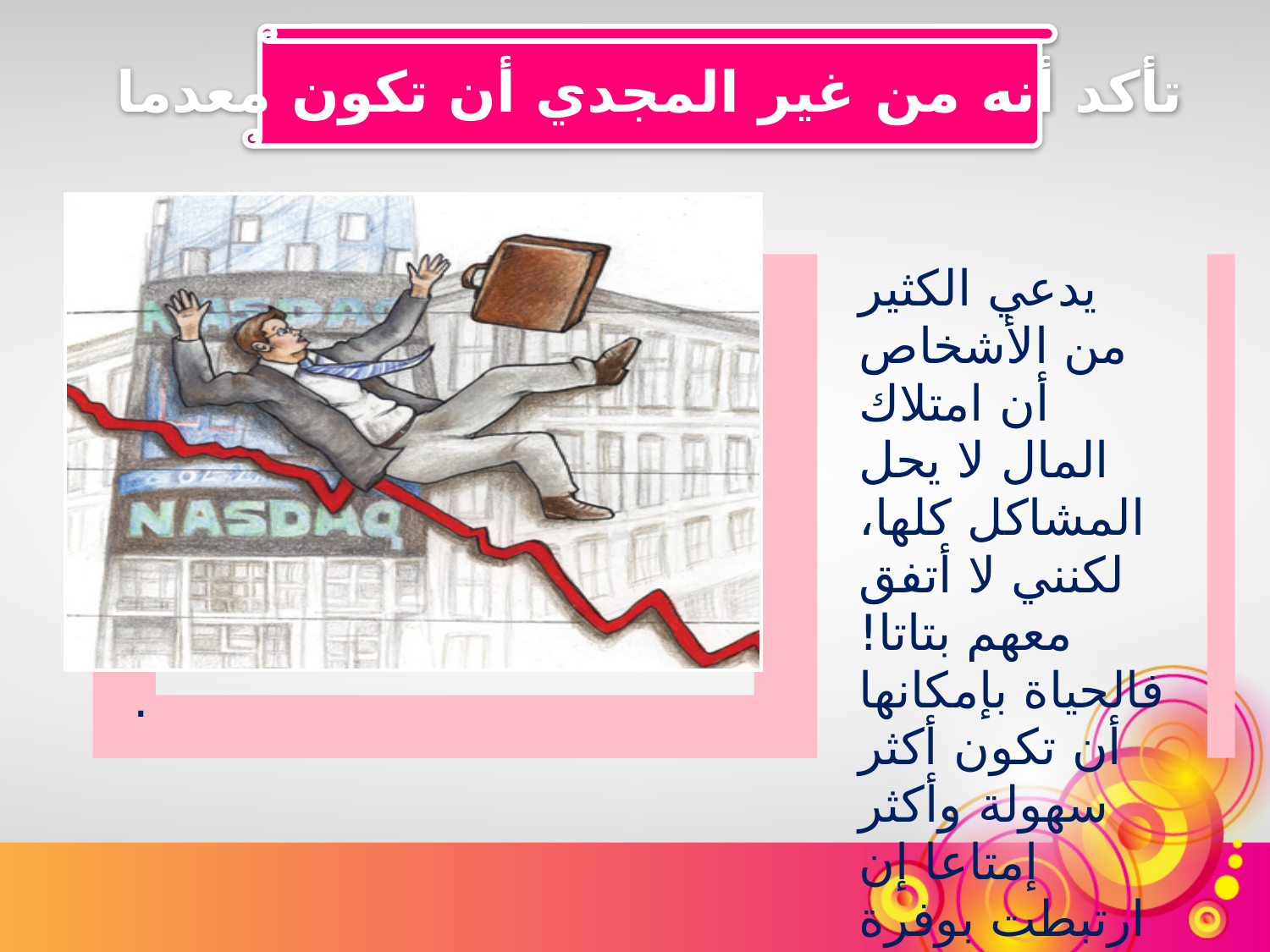

تأكد أنه من غير المجدي أن تكون معدما
.